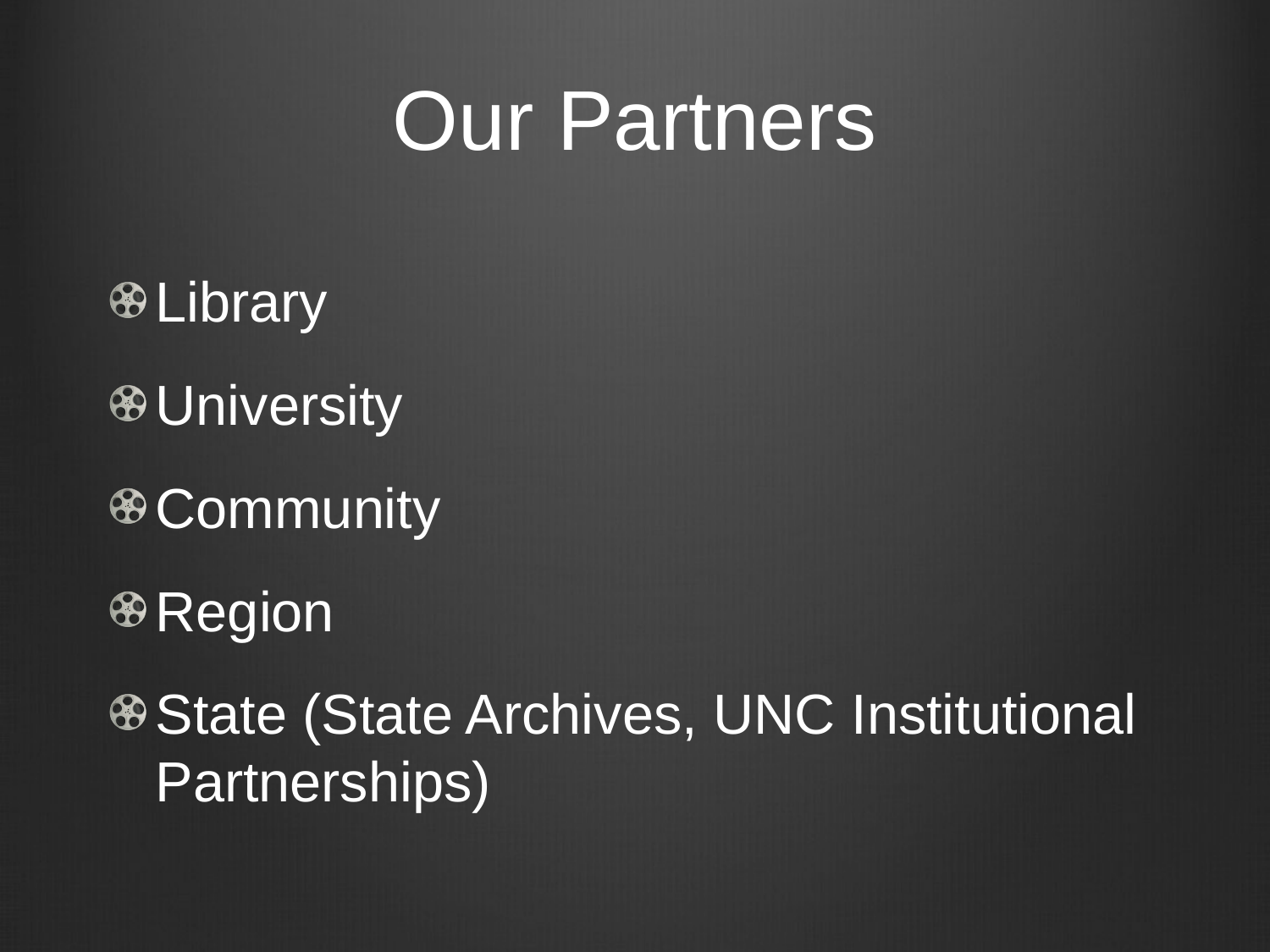

# Our Partners
Library
University
Community
Region
State (State Archives, UNC Institutional Partnerships)